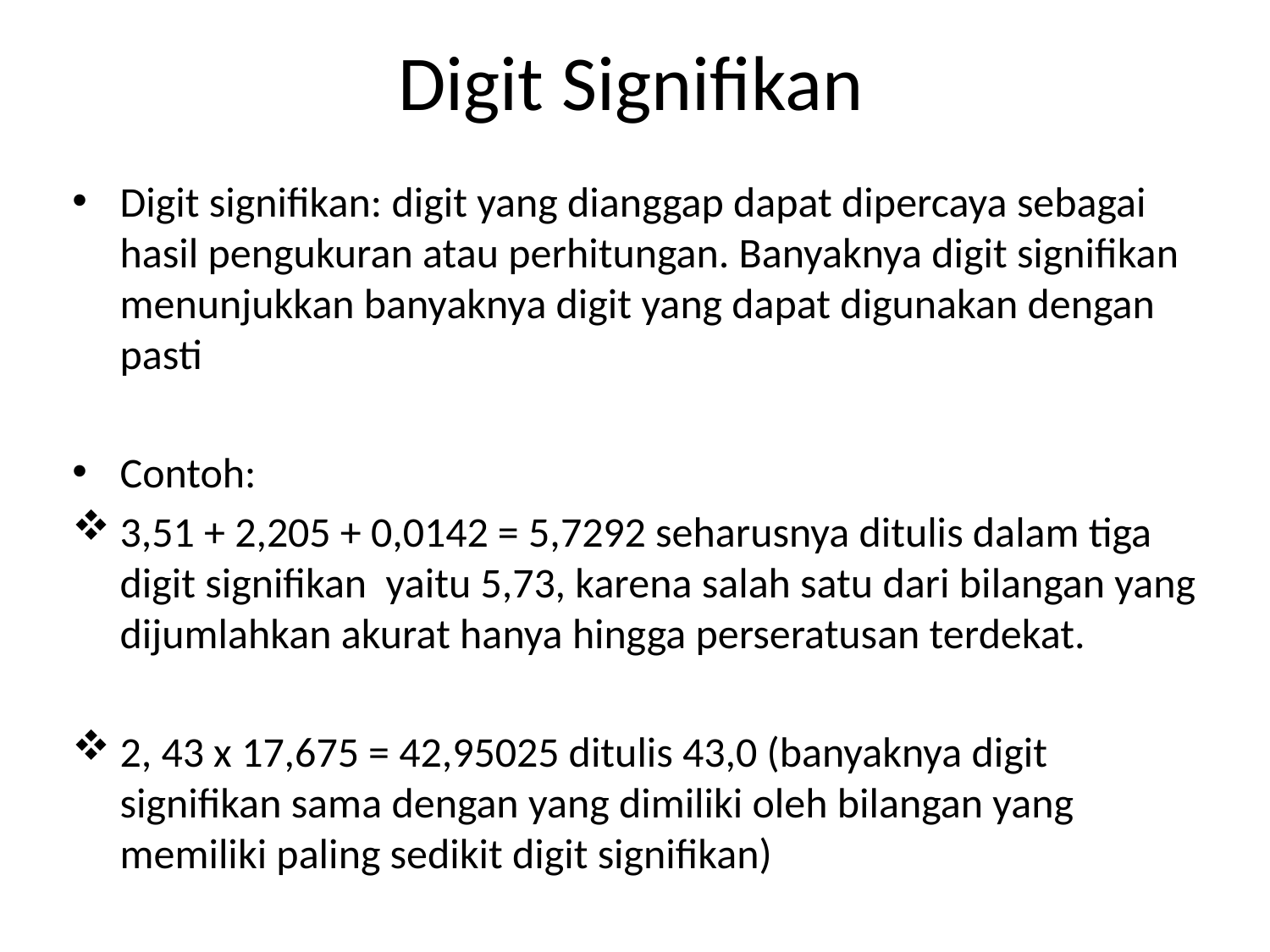

# Digit Signifikan
Digit signifikan: digit yang dianggap dapat dipercaya sebagai hasil pengukuran atau perhitungan. Banyaknya digit signifikan menunjukkan banyaknya digit yang dapat digunakan dengan pasti

Contoh:
3,51 + 2,205 + 0,0142 = 5,7292 seharusnya ditulis dalam tiga digit signifikan  yaitu 5,73, karena salah satu dari bilangan yang dijumlahkan akurat hanya hingga perseratusan terdekat.

2, 43 x 17,675 = 42,95025 ditulis 43,0 (banyaknya digit signifikan sama dengan yang dimiliki oleh bilangan yang memiliki paling sedikit digit signifikan)